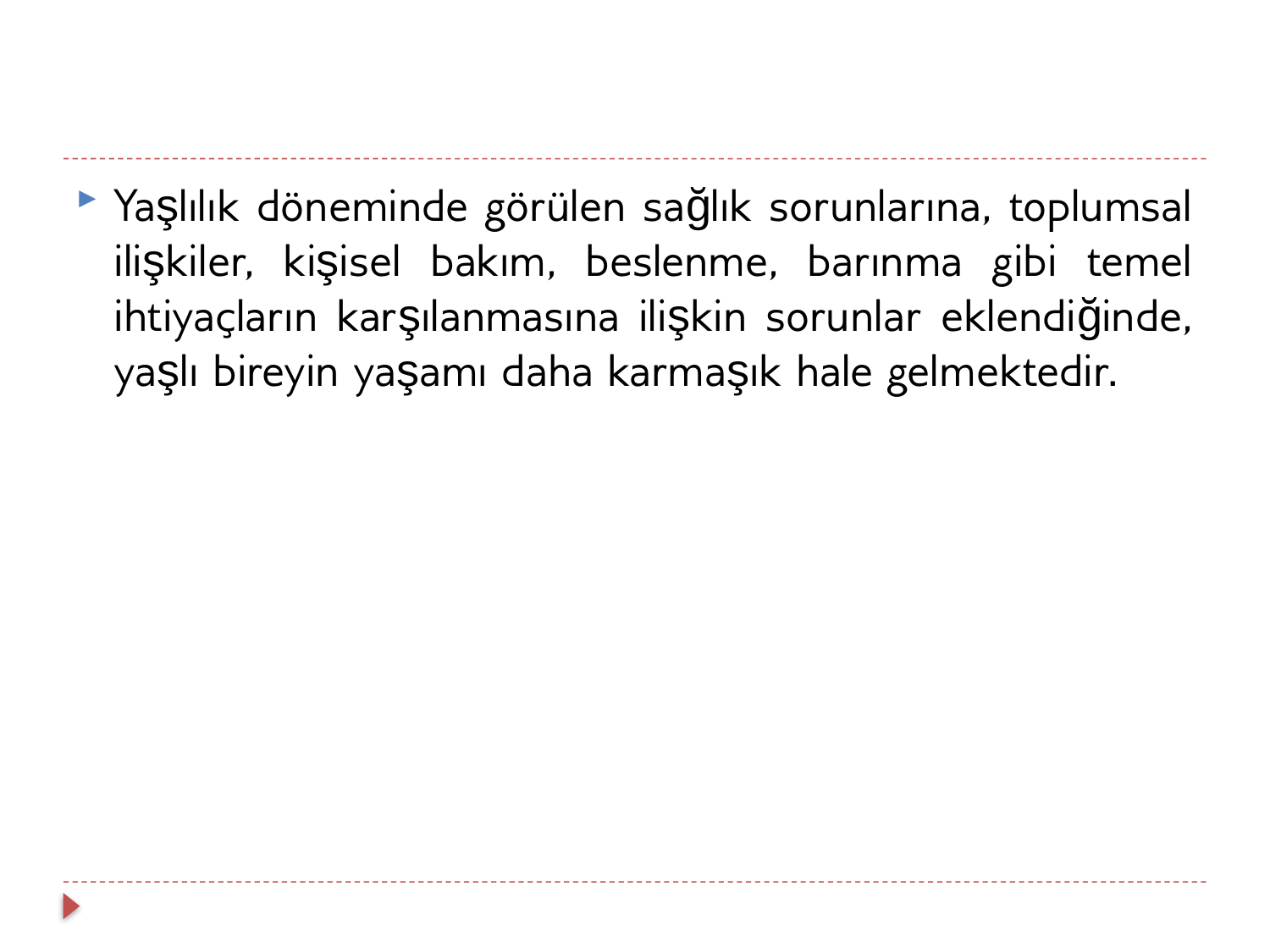

Yaşlılık döneminde görülen sağlık sorunlarına, toplumsal ilişkiler, kişisel bakım, beslenme, barınma gibi temel ihtiyaçların karşılanmasına ilişkin sorunlar eklendiğinde, yaşlı bireyin yaşamı daha karmaşık hale gelmektedir.